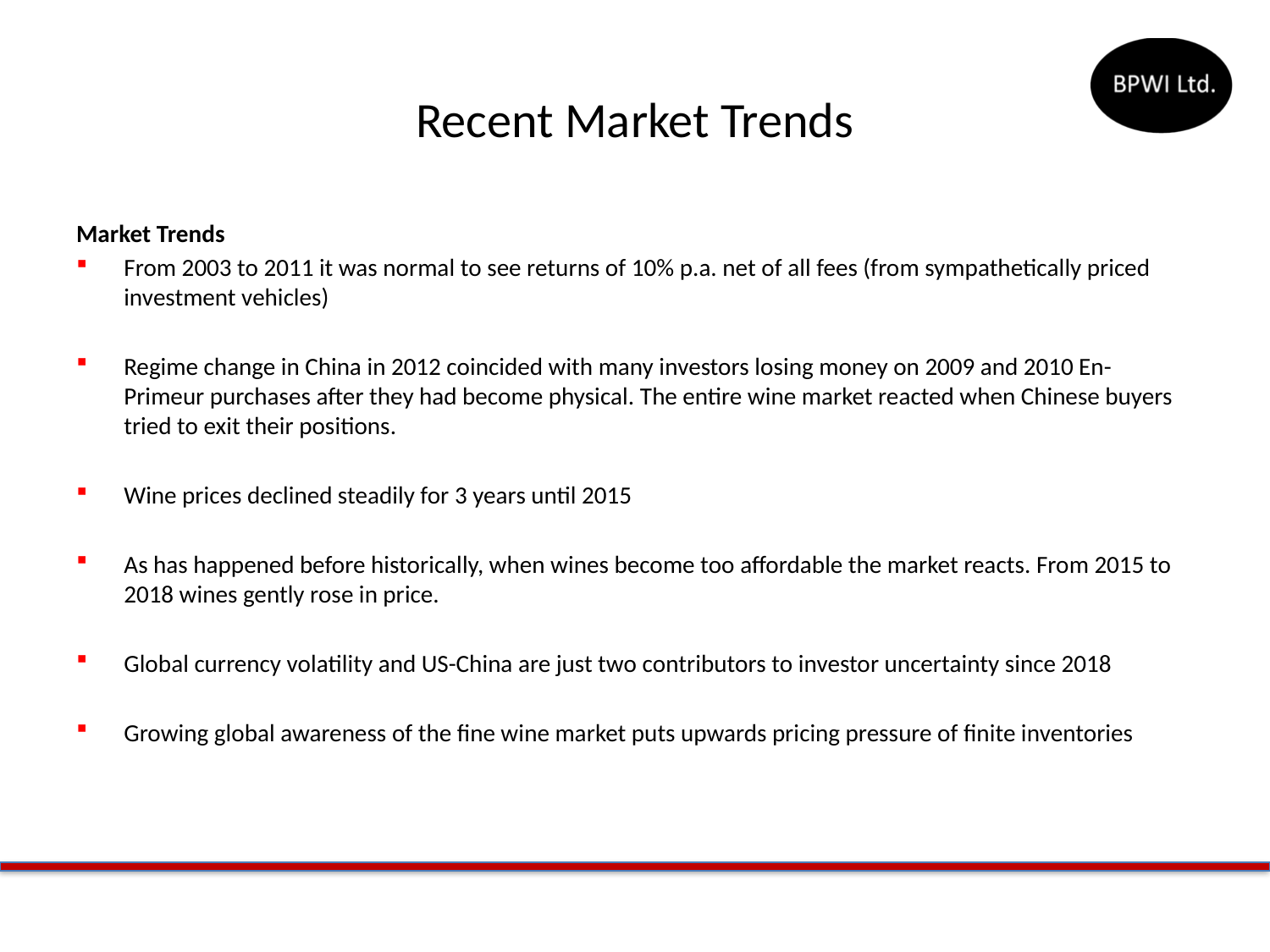

# Recent Market Trends
Market Trends
From 2003 to 2011 it was normal to see returns of 10% p.a. net of all fees (from sympathetically priced investment vehicles)

Regime change in China in 2012 coincided with many investors losing money on 2009 and 2010 En-Primeur purchases after they had become physical. The entire wine market reacted when Chinese buyers tried to exit their positions.

Wine prices declined steadily for 3 years until 2015

As has happened before historically, when wines become too affordable the market reacts. From 2015 to 2018 wines gently rose in price.

Global currency volatility and US-China are just two contributors to investor uncertainty since 2018

Growing global awareness of the fine wine market puts upwards pricing pressure of finite inventories